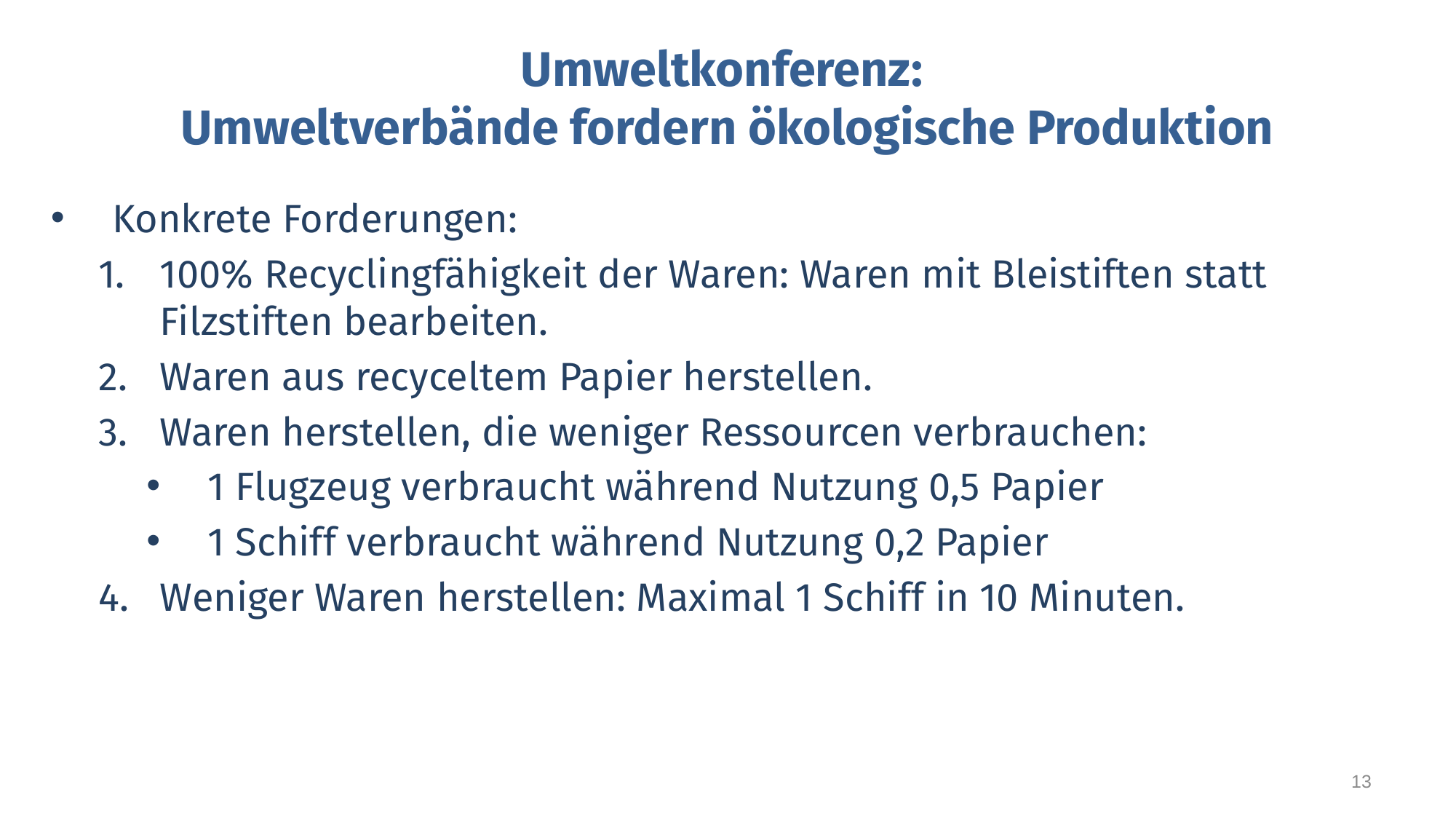

# Umweltkonferenz: Umweltverbände fordern ökologische Produktion
Konkrete Forderungen:
100% Recyclingfähigkeit der Waren: Waren mit Bleistiften statt Filzstiften bearbeiten.
Waren aus recyceltem Papier herstellen.
Waren herstellen, die weniger Ressourcen verbrauchen:
1 Flugzeug verbraucht während Nutzung 0,5 Papier
1 Schiff verbraucht während Nutzung 0,2 Papier
Weniger Waren herstellen: Maximal 1 Schiff in 10 Minuten.
13